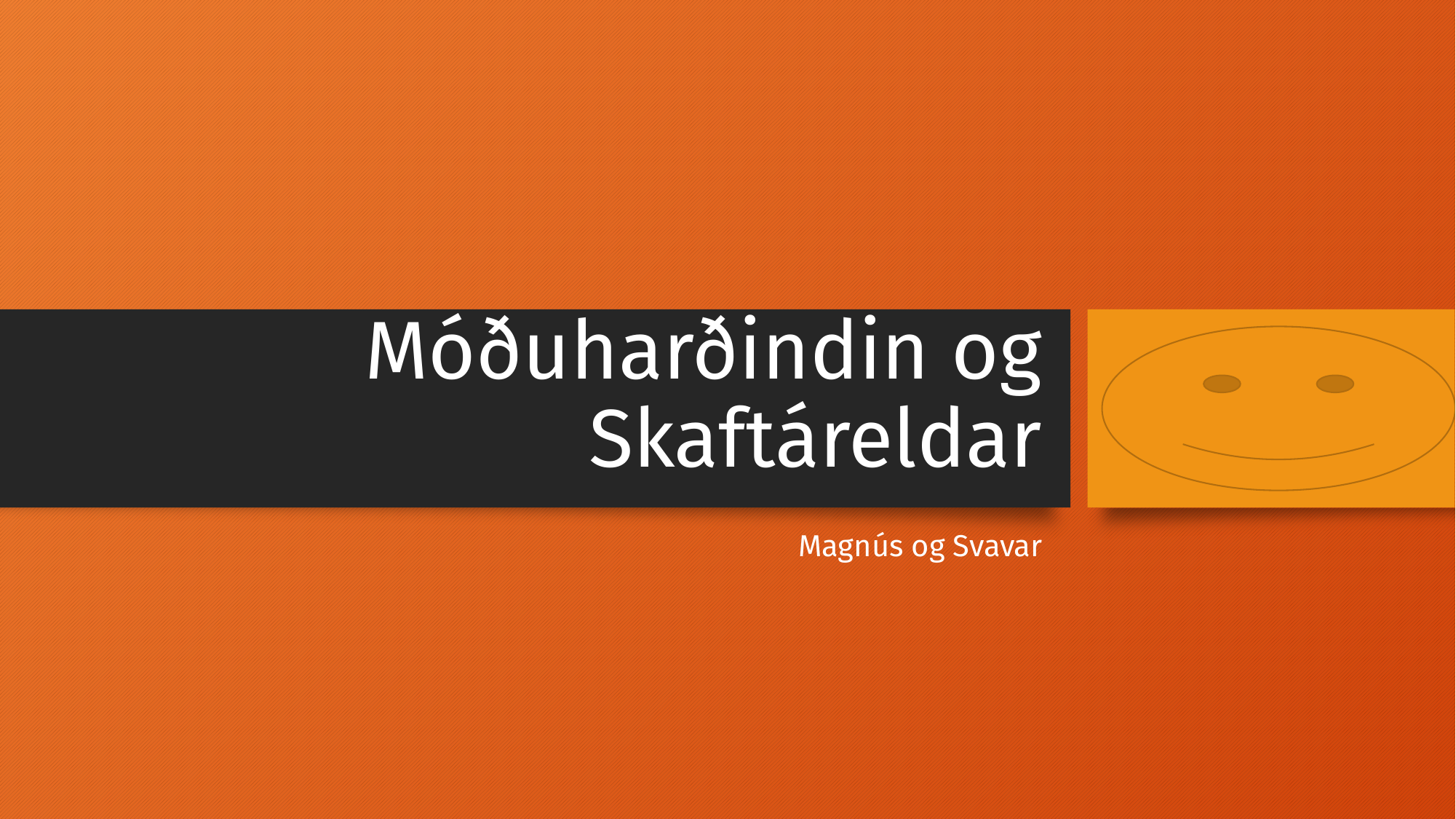

# Móðuharðindin og Skaftáreldar

Magnús og Svavar